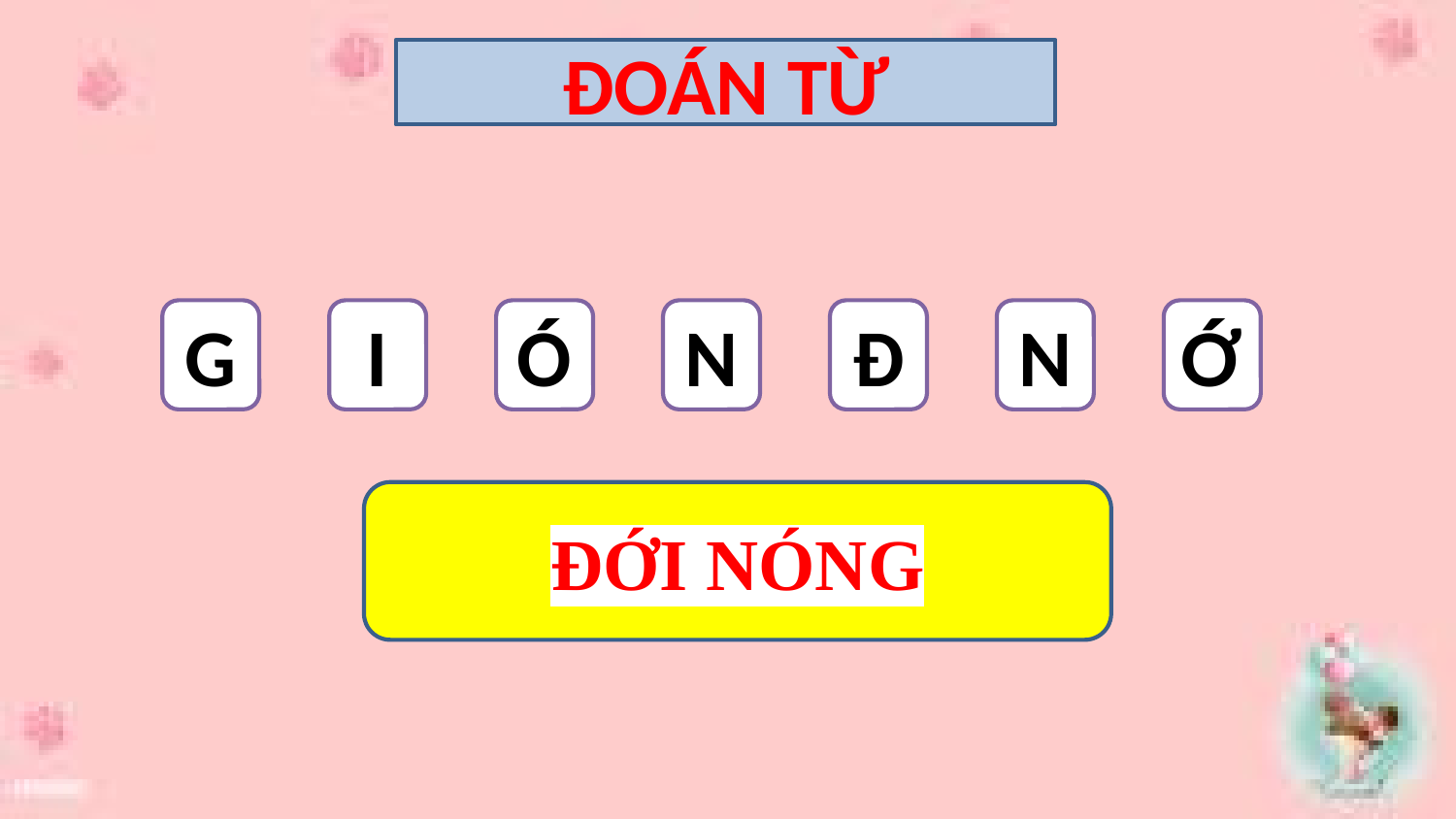

ĐOÁN TỪ
G
I
Ó
N
Đ
N
Ớ
ĐỚI NÓNG